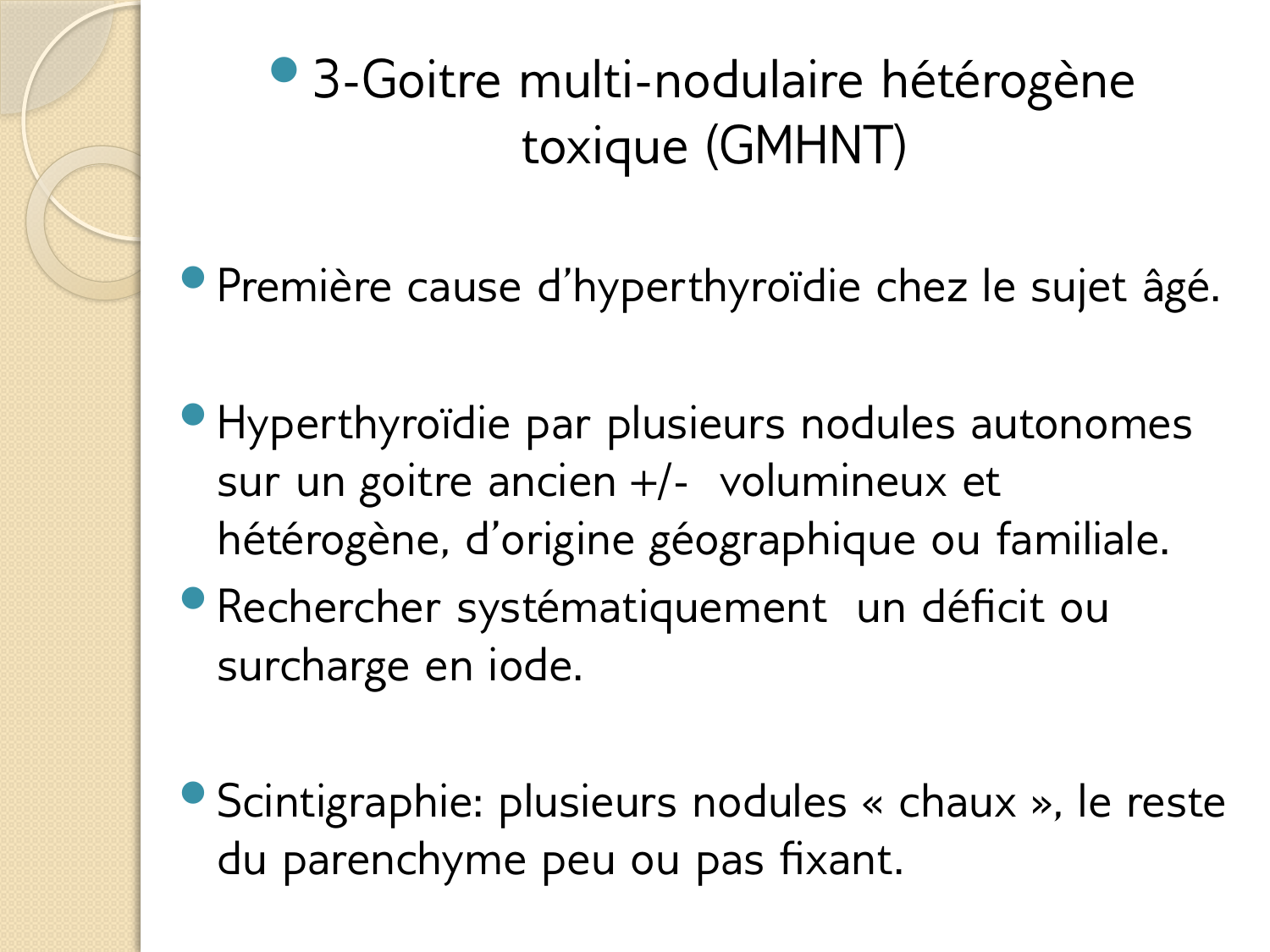

3-Goitre multi-nodulaire hétérogène toxique (GMHNT)

Première cause d’hyperthyroïdie chez le sujet âgé.

Hyperthyroïdie par plusieurs nodules autonomes  sur un goitre ancien +/-  volumineux et hétérogène, d’origine géographique ou familiale.
Rechercher systématiquement  un déficit ou surcharge en iode.

Scintigraphie: plusieurs nodules « chaux », le reste du parenchyme peu ou pas fixant.
#